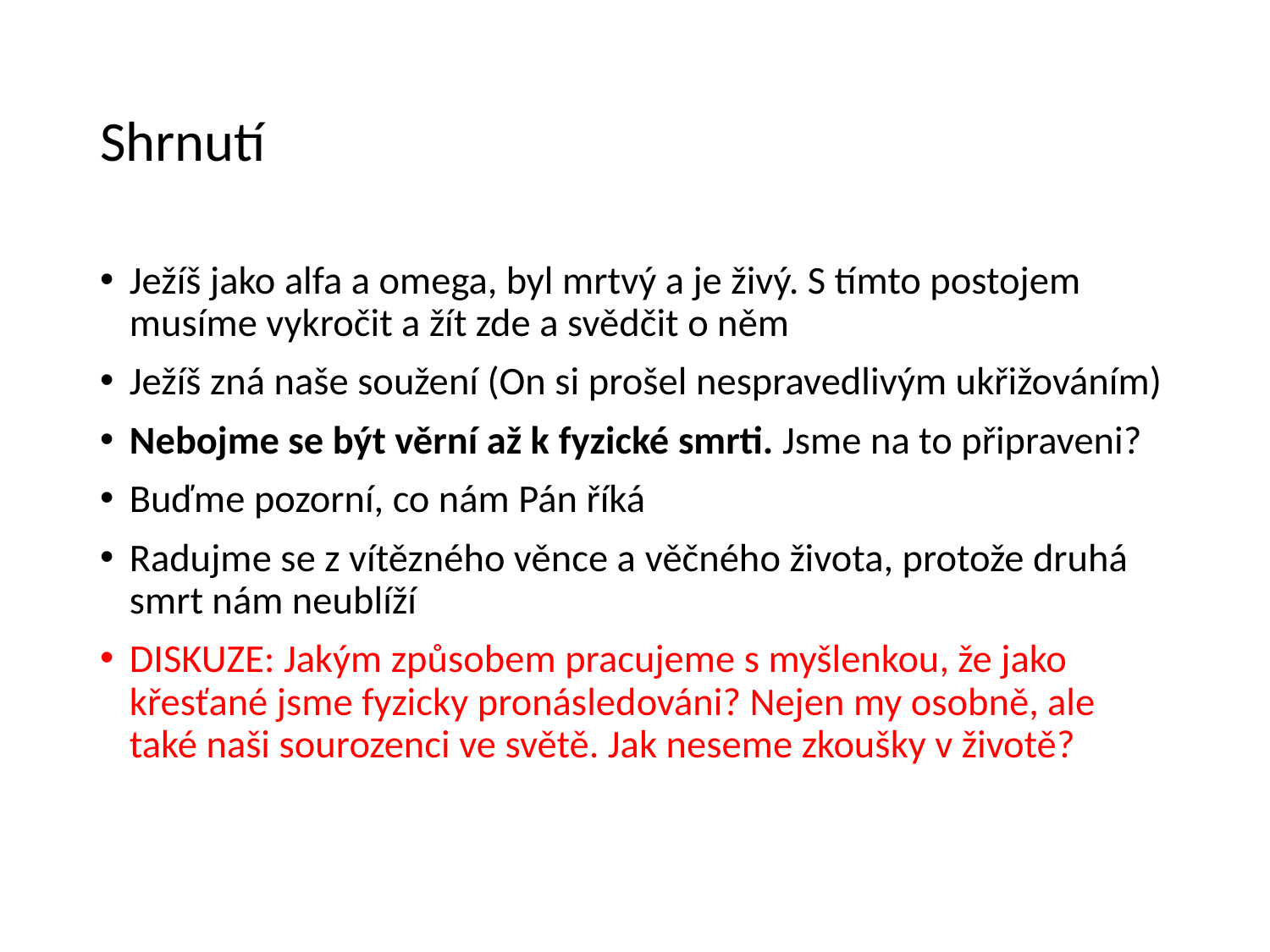

# Shrnutí
Ježíš jako alfa a omega, byl mrtvý a je živý. S tímto postojem musíme vykročit a žít zde a svědčit o něm
Ježíš zná naše soužení (On si prošel nespravedlivým ukřižováním)
Nebojme se být věrní až k fyzické smrti. Jsme na to připraveni?
Buďme pozorní, co nám Pán říká
Radujme se z vítězného věnce a věčného života, protože druhá smrt nám neublíží
DISKUZE: Jakým způsobem pracujeme s myšlenkou, že jako křesťané jsme fyzicky pronásledováni? Nejen my osobně, ale také naši sourozenci ve světě. Jak neseme zkoušky v životě?